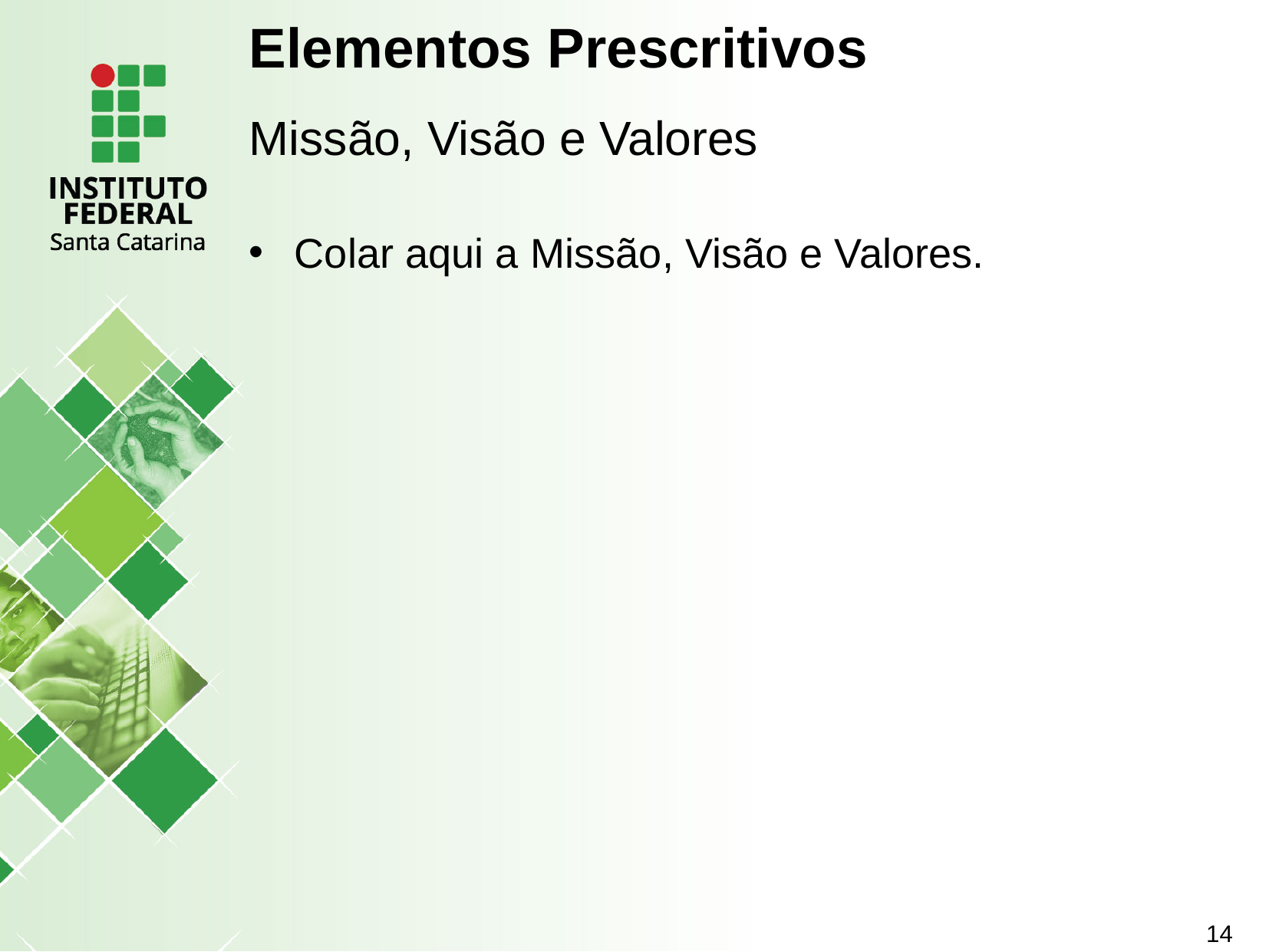

Elementos Prescritivos
Missão, Visão e Valores
Colar aqui a Missão, Visão e Valores.
14